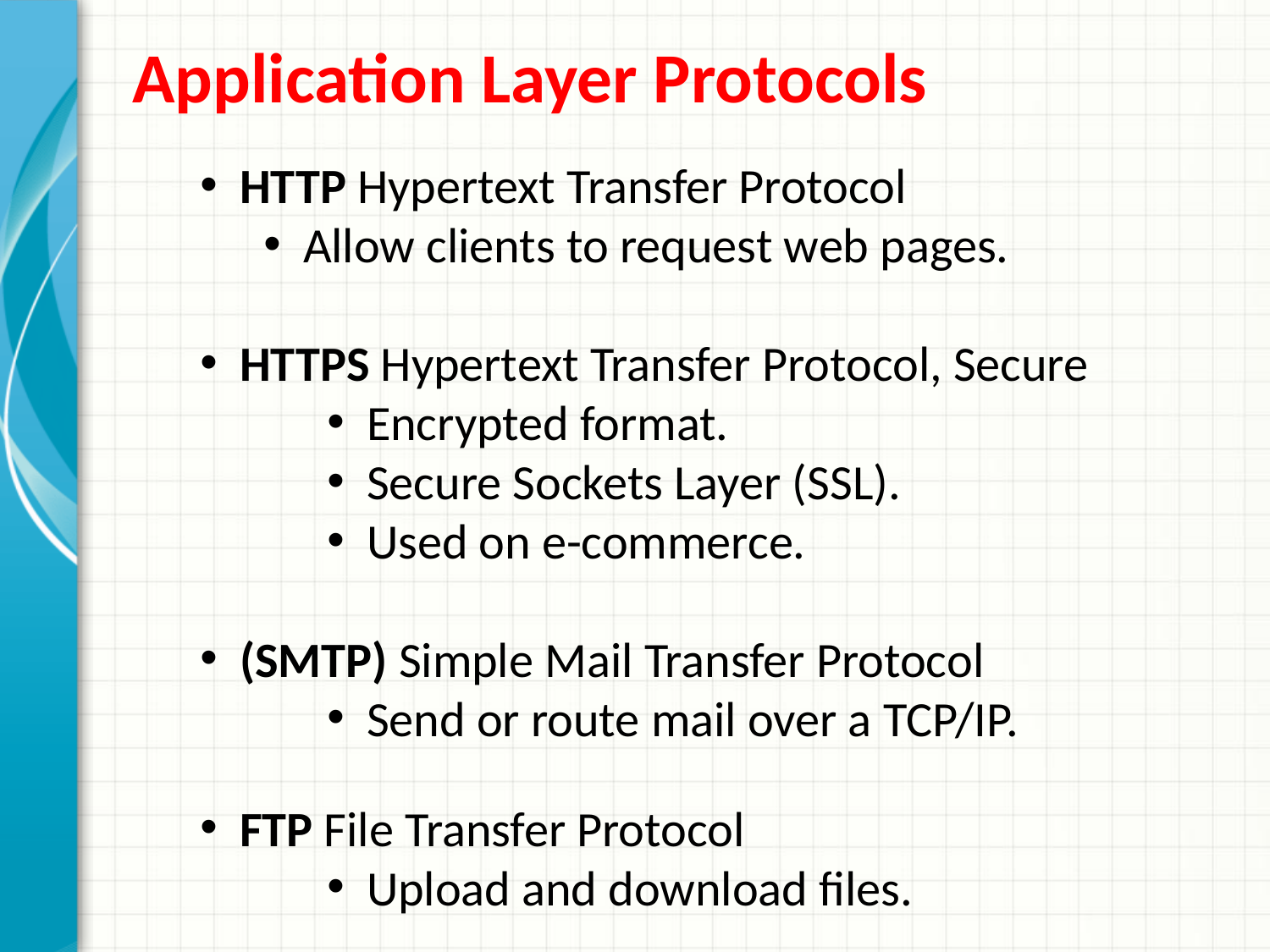

Application Layer Protocols
HTTP Hypertext Transfer Protocol
Allow clients to request web pages.

HTTPS Hypertext Transfer Protocol, Secure
Encrypted format.
Secure Sockets Layer (SSL).
Used on e-commerce.

(SMTP) Simple Mail Transfer Protocol
Send or route mail over a TCP/IP.

FTP File Transfer Protocol
Upload and download files.